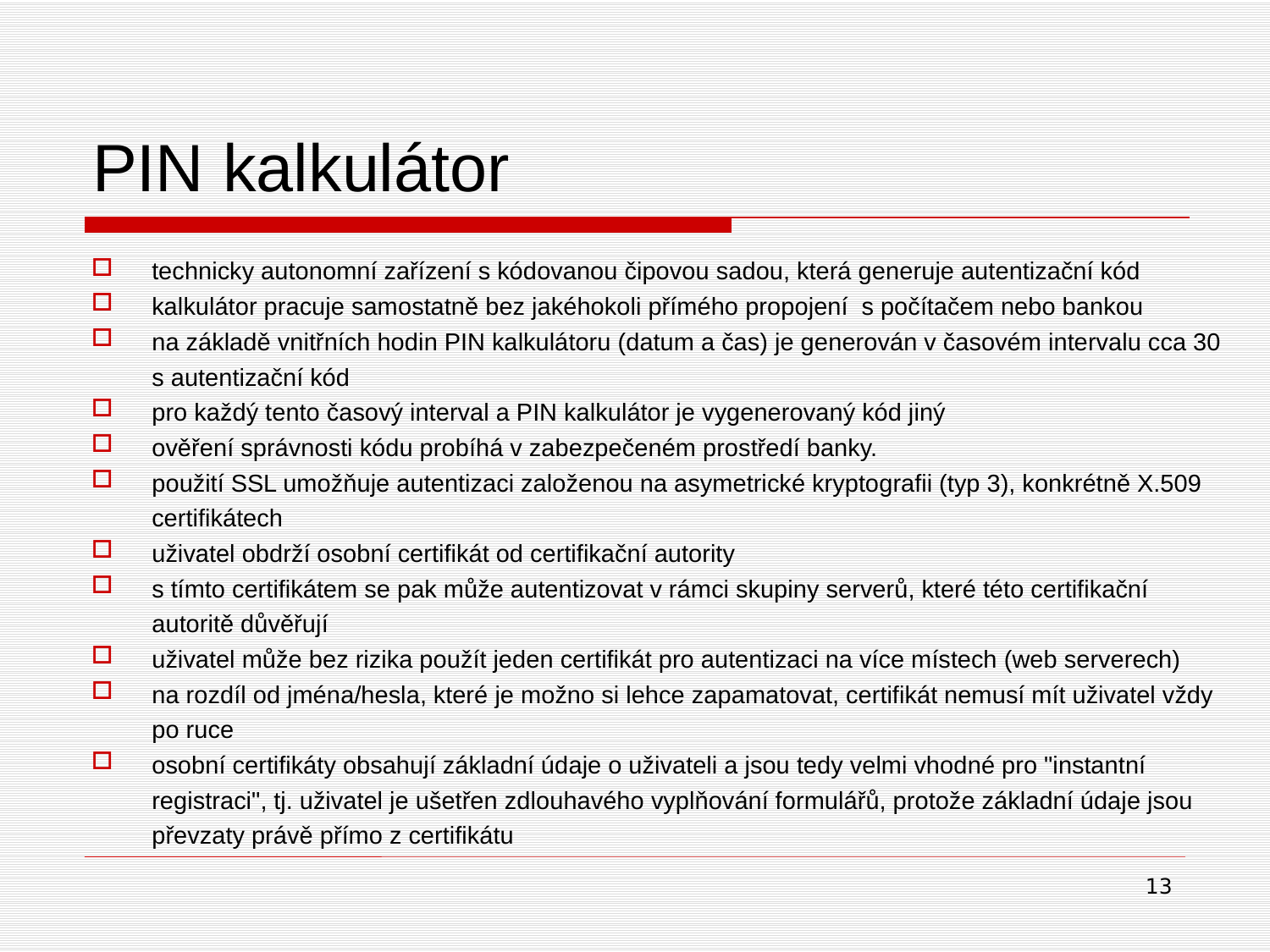

# PIN kalkulátor
technicky autonomní zařízení s kódovanou čipovou sadou, která generuje autentizační kód
kalkulátor pracuje samostatně bez jakéhokoli přímého propojení  s počítačem nebo bankou
na základě vnitřních hodin PIN kalkulátoru (datum a čas) je generován v časovém intervalu cca 30 s autentizační kód
pro každý tento časový interval a PIN kalkulátor je vygenerovaný kód jiný
ověření správnosti kódu probíhá v zabezpečeném prostředí banky.
použití SSL umožňuje autentizaci založenou na asymetrické kryptografii (typ 3), konkrétně X.509 certifikátech
uživatel obdrží osobní certifikát od certifikační autority
s tímto certifikátem se pak může autentizovat v rámci skupiny serverů, které této certifikační autoritě důvěřují
uživatel může bez rizika použít jeden certifikát pro autentizaci na více místech (web serverech)
na rozdíl od jména/hesla, které je možno si lehce zapamatovat, certifikát nemusí mít uživatel vždy po ruce
osobní certifikáty obsahují základní údaje o uživateli a jsou tedy velmi vhodné pro "instantní registraci", tj. uživatel je ušetřen zdlouhavého vyplňování formulářů, protože základní údaje jsou převzaty právě přímo z certifikátu
13